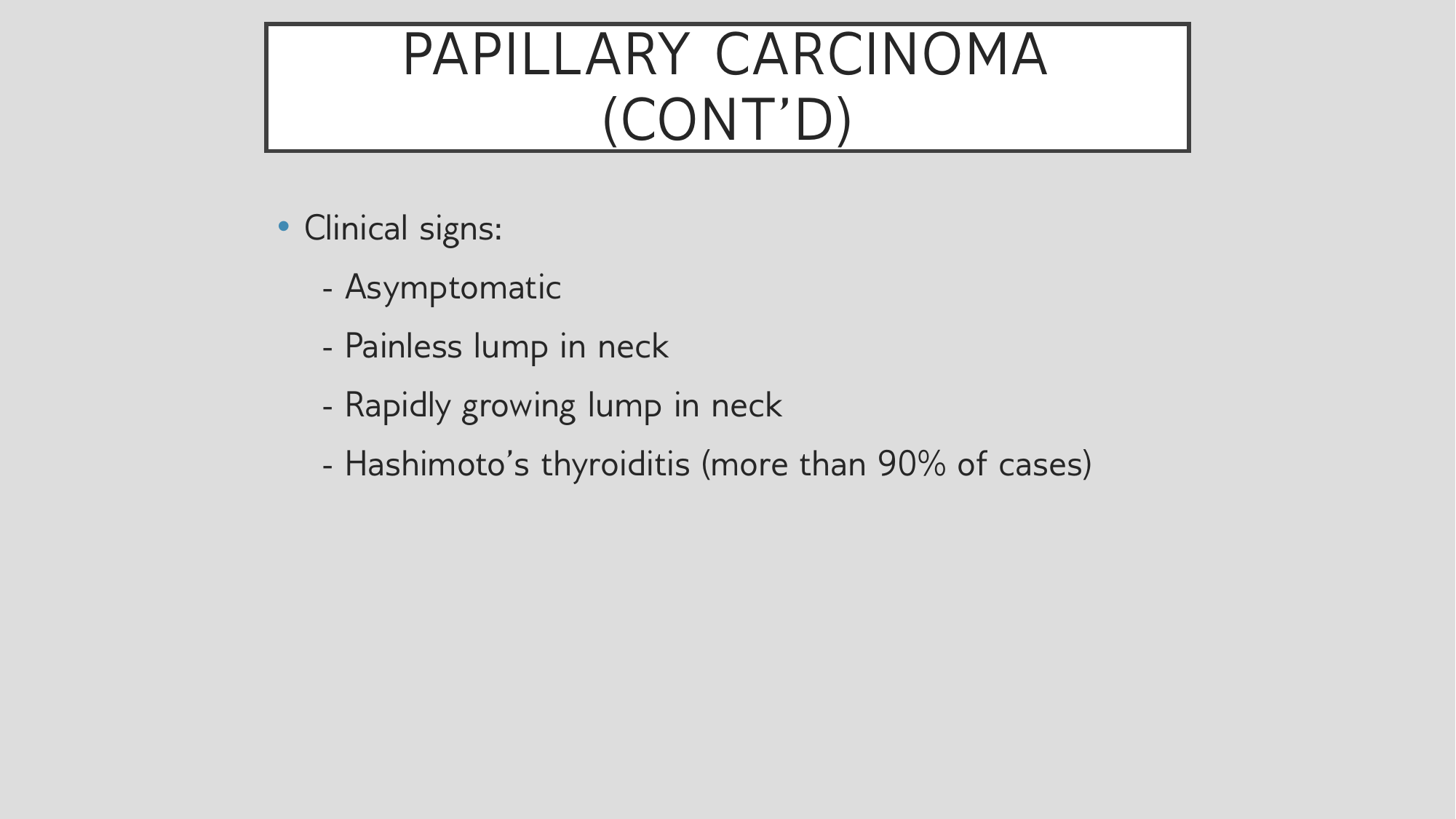

# Papillary carcinoma (cont’d)
Clinical signs:
    - Asymptomatic
    - Painless lump in neck
    - Rapidly growing lump in neck
    - Hashimoto’s thyroiditis (more than 90% of cases)